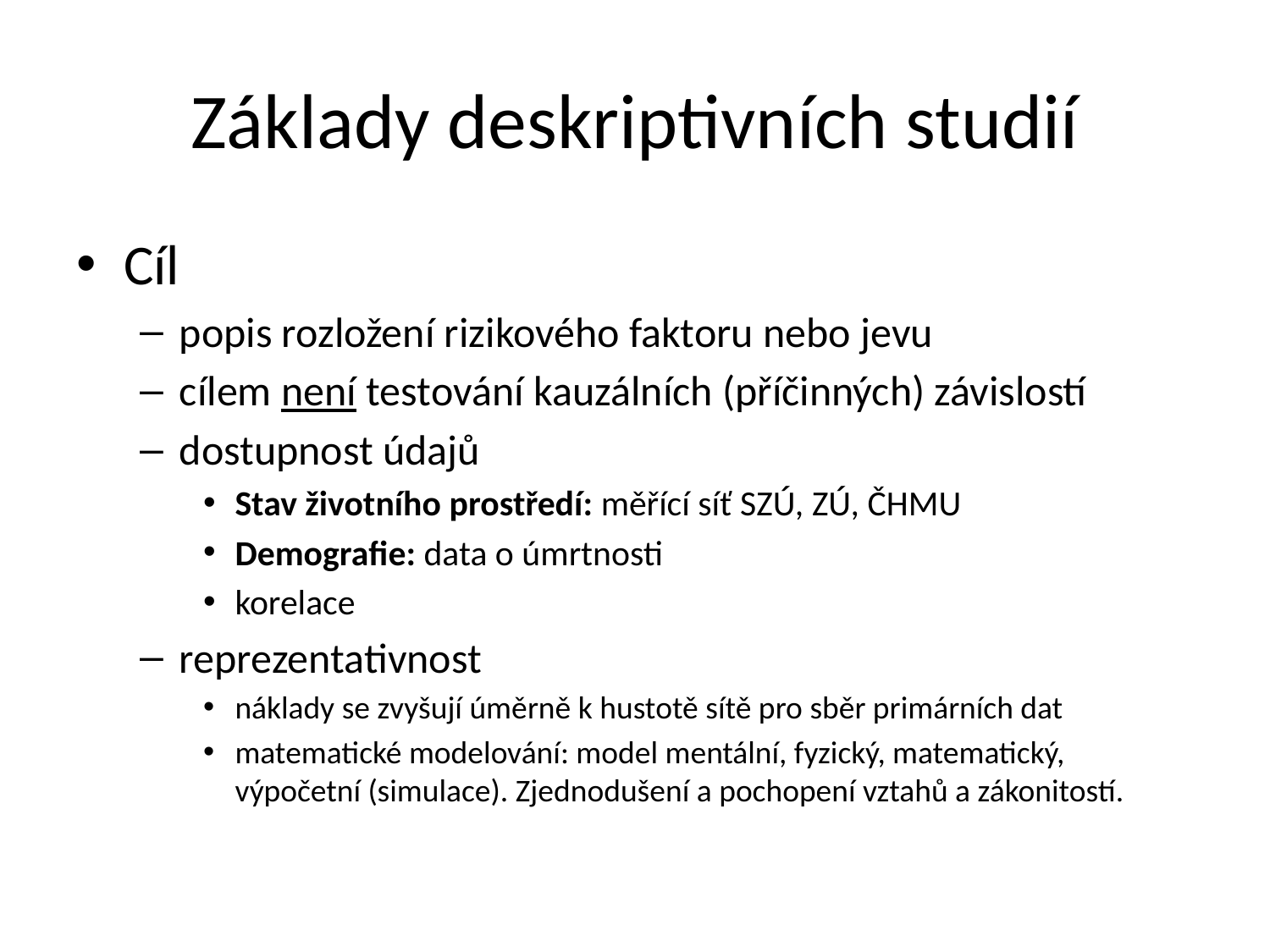

# Základy deskriptivních studií
Cíl
popis rozložení rizikového faktoru nebo jevu
cílem není testování kauzálních (příčinných) závislostí
dostupnost údajů
Stav životního prostředí: měřící síť SZÚ, ZÚ, ČHMU
Demografie: data o úmrtnosti
korelace
reprezentativnost
náklady se zvyšují úměrně k hustotě sítě pro sběr primárních dat
matematické modelování: model mentální, fyzický, matematický, výpočetní (simulace). Zjednodušení a pochopení vztahů a zákonitostí.